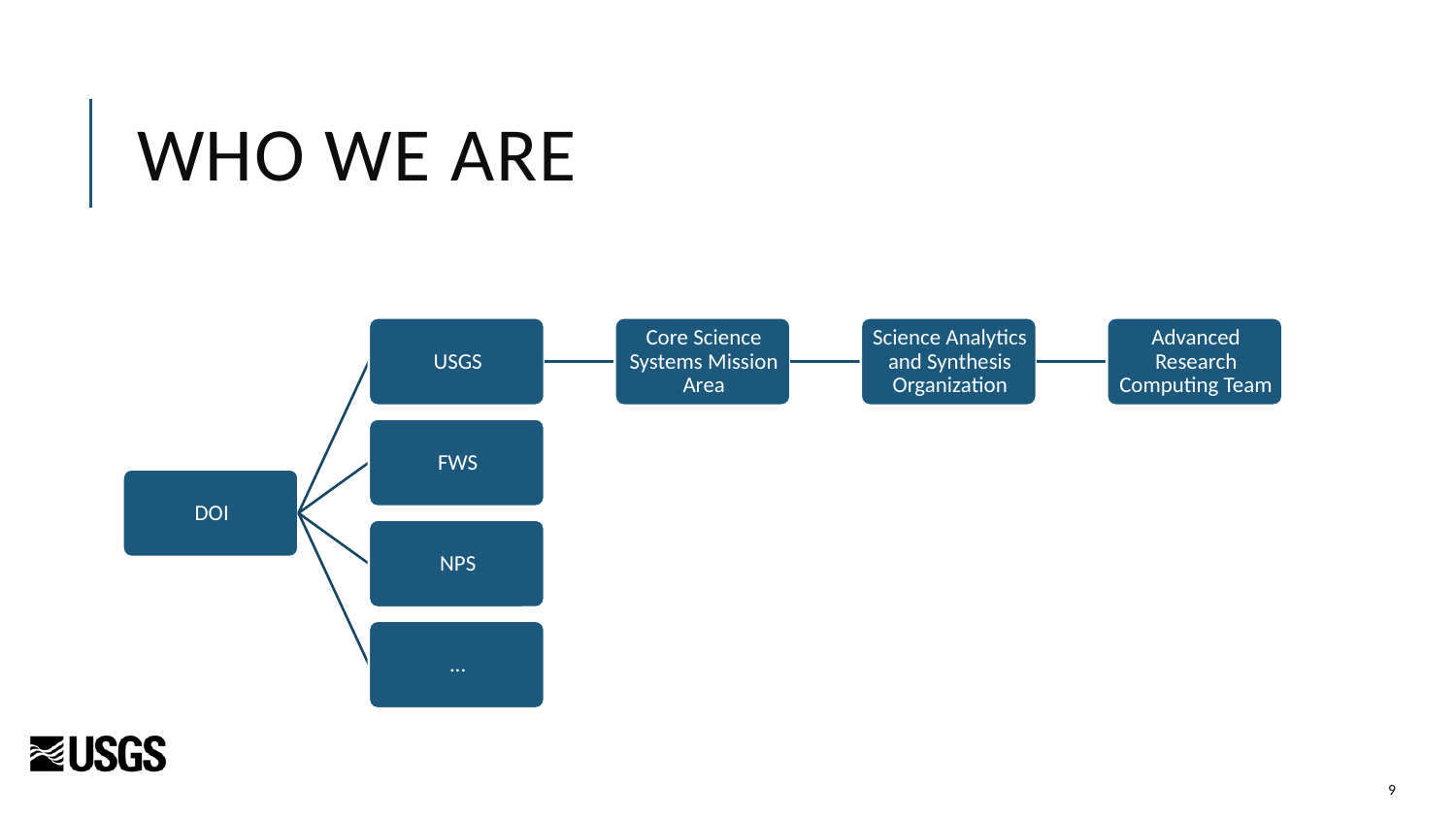

# Who We ARE
DOI

USGS

Core Science Systems Mission Area

Science Analytics and Synthesis Organization

Advanced Research Computing Team

FWS

NPS

...
9